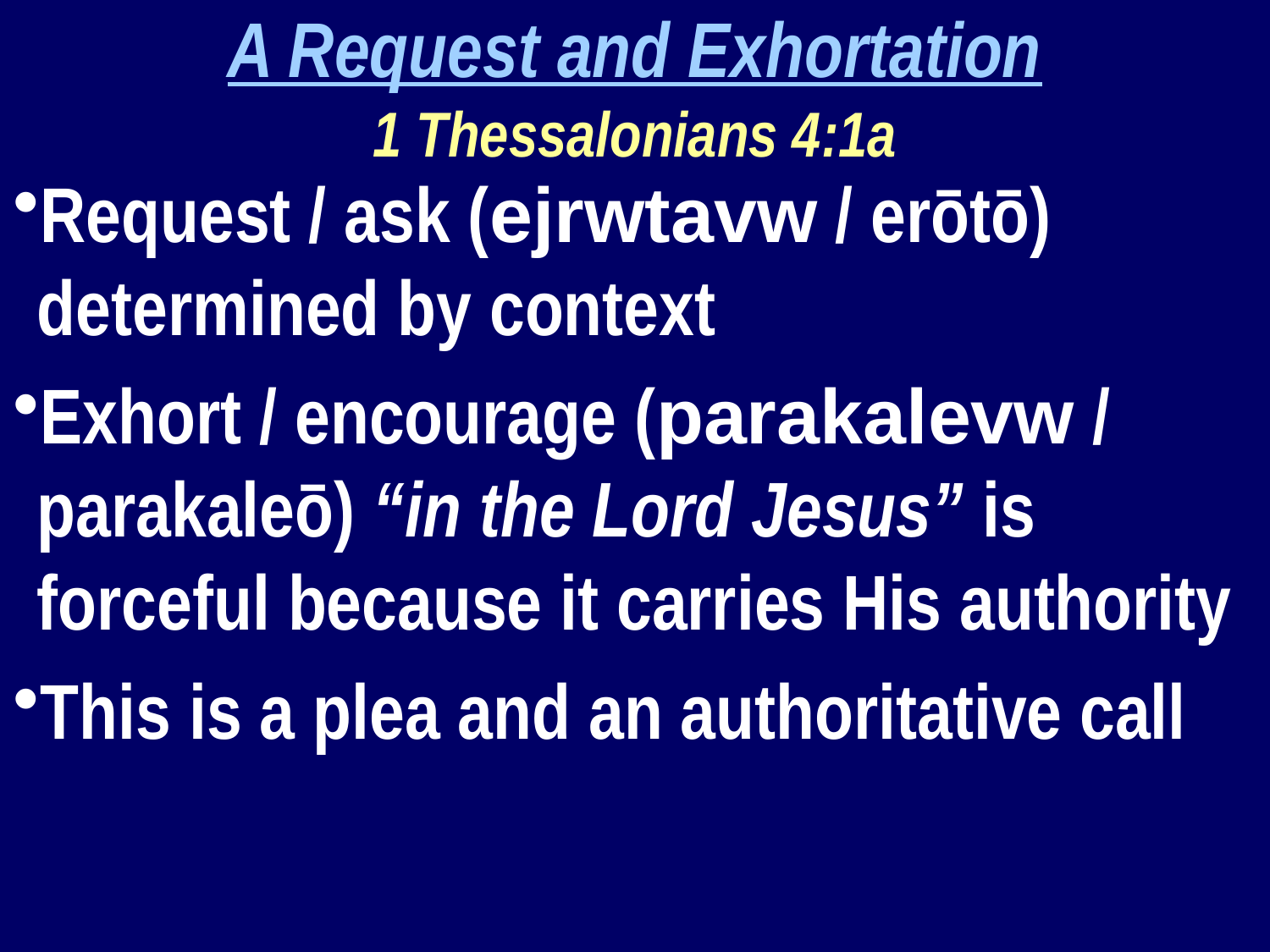

A Request and Exhortation
1 Thessalonians 4:1a
Request / ask (ejrwtavw / erōtō) determined by context
Exhort / encourage (parakalevw / parakaleō) “in the Lord Jesus” is forceful because it carries His authority
This is a plea and an authoritative call